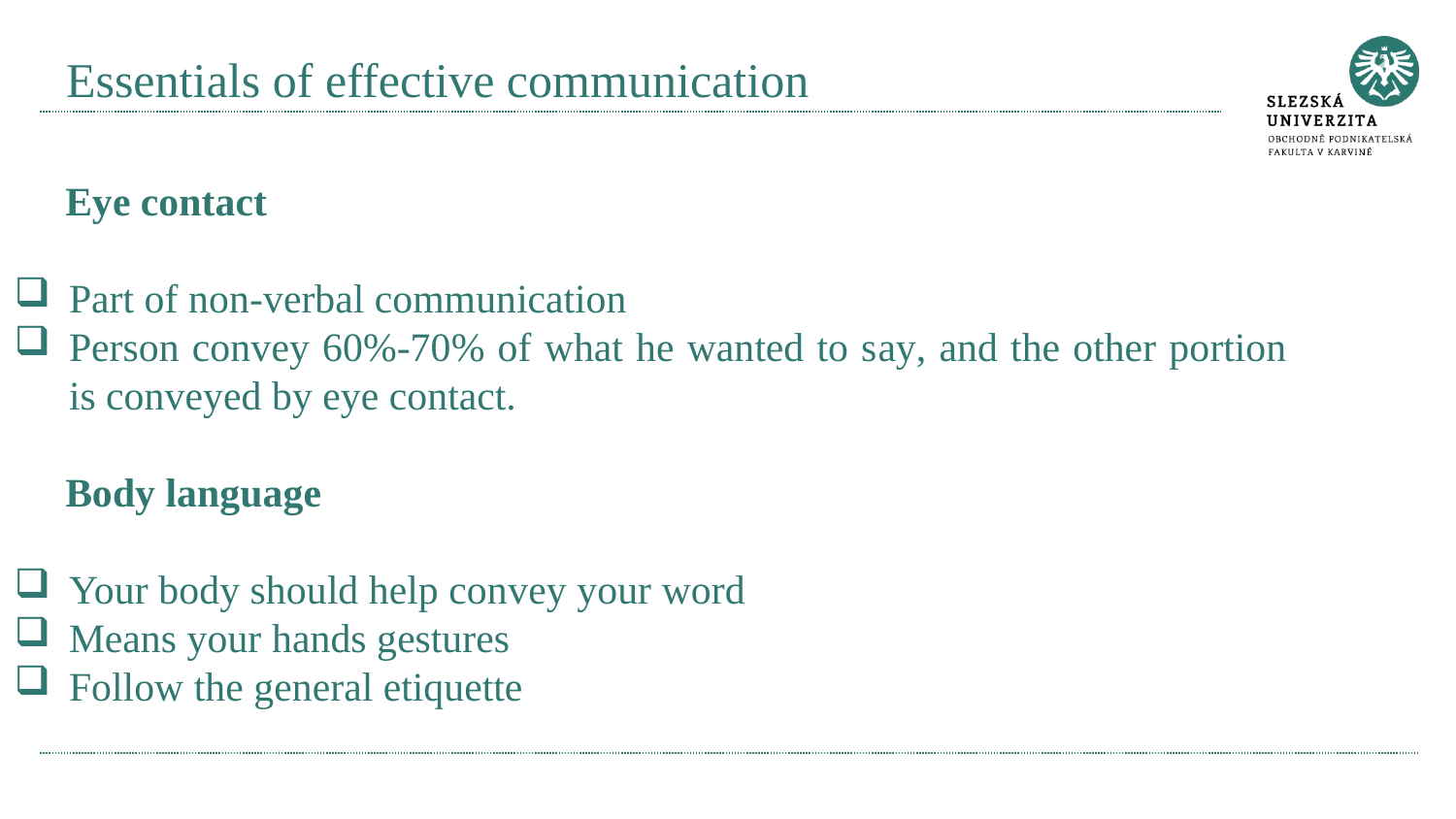

# Essentials of effective communication
     Eye contact

Part of non-verbal communication
Person convey 60%-70% of what he wanted to say, and the other portion is conveyed by eye contact.

     Body language

Your body should help convey your word
Means your hands gestures
Follow the general etiquette